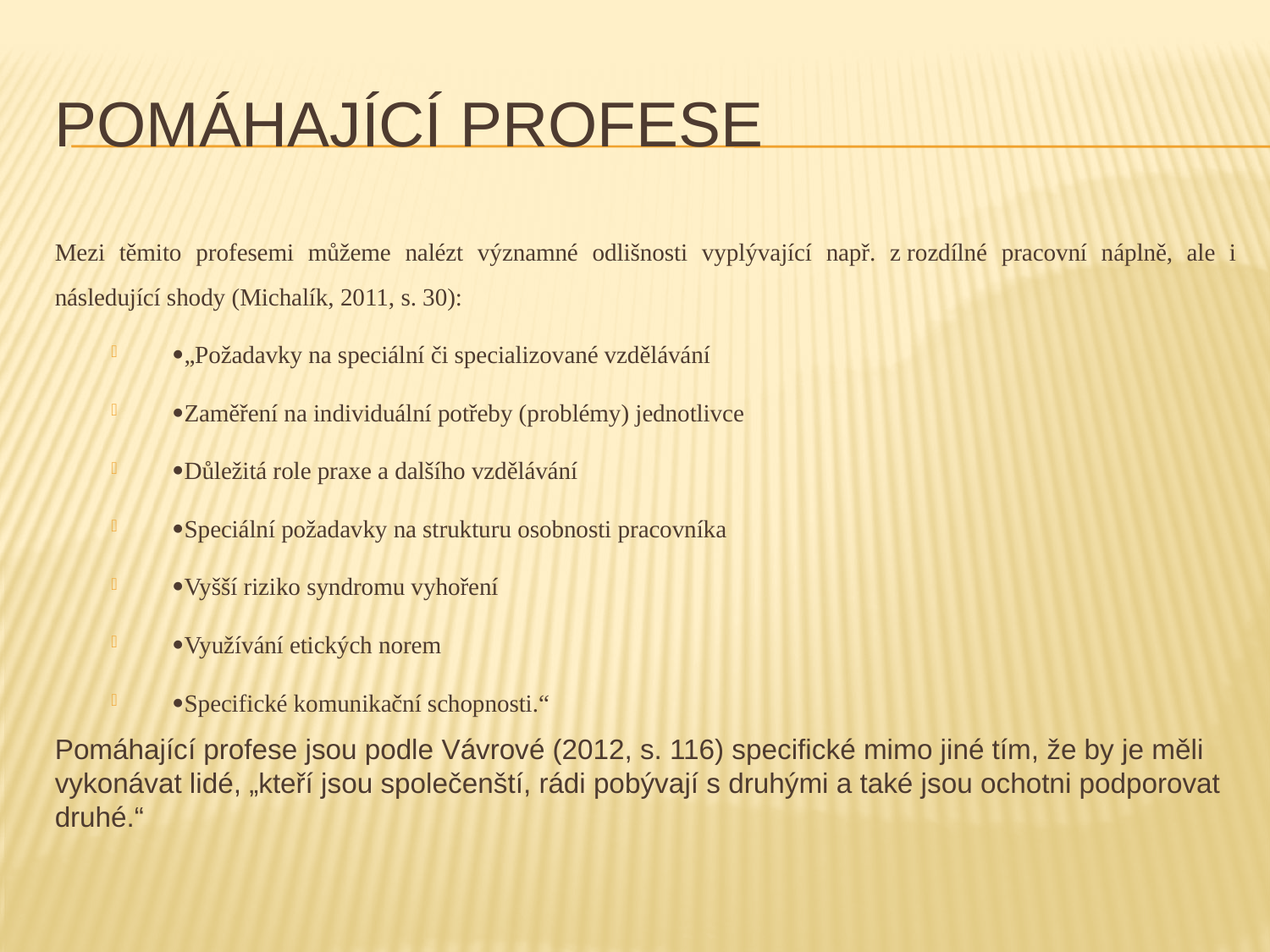

# Pomáhající profese
Mezi těmito profesemi můžeme nalézt významné odlišnosti vyplývající např. z rozdílné pracovní náplně, ale i následující shody (Michalík, 2011, s. 30):
•„Požadavky na speciální či specializované vzdělávání
•Zaměření na individuální potřeby (problémy) jednotlivce
•Důležitá role praxe a dalšího vzdělávání
•Speciální požadavky na strukturu osobnosti pracovníka
•Vyšší riziko syndromu vyhoření
•Využívání etických norem
•Specifické komunikační schopnosti.“
Pomáhající profese jsou podle Vávrové (2012, s. 116) specifické mimo jiné tím, že by je měli vykonávat lidé, „kteří jsou společenští, rádi pobývají s druhými a také jsou ochotni podporovat druhé.“